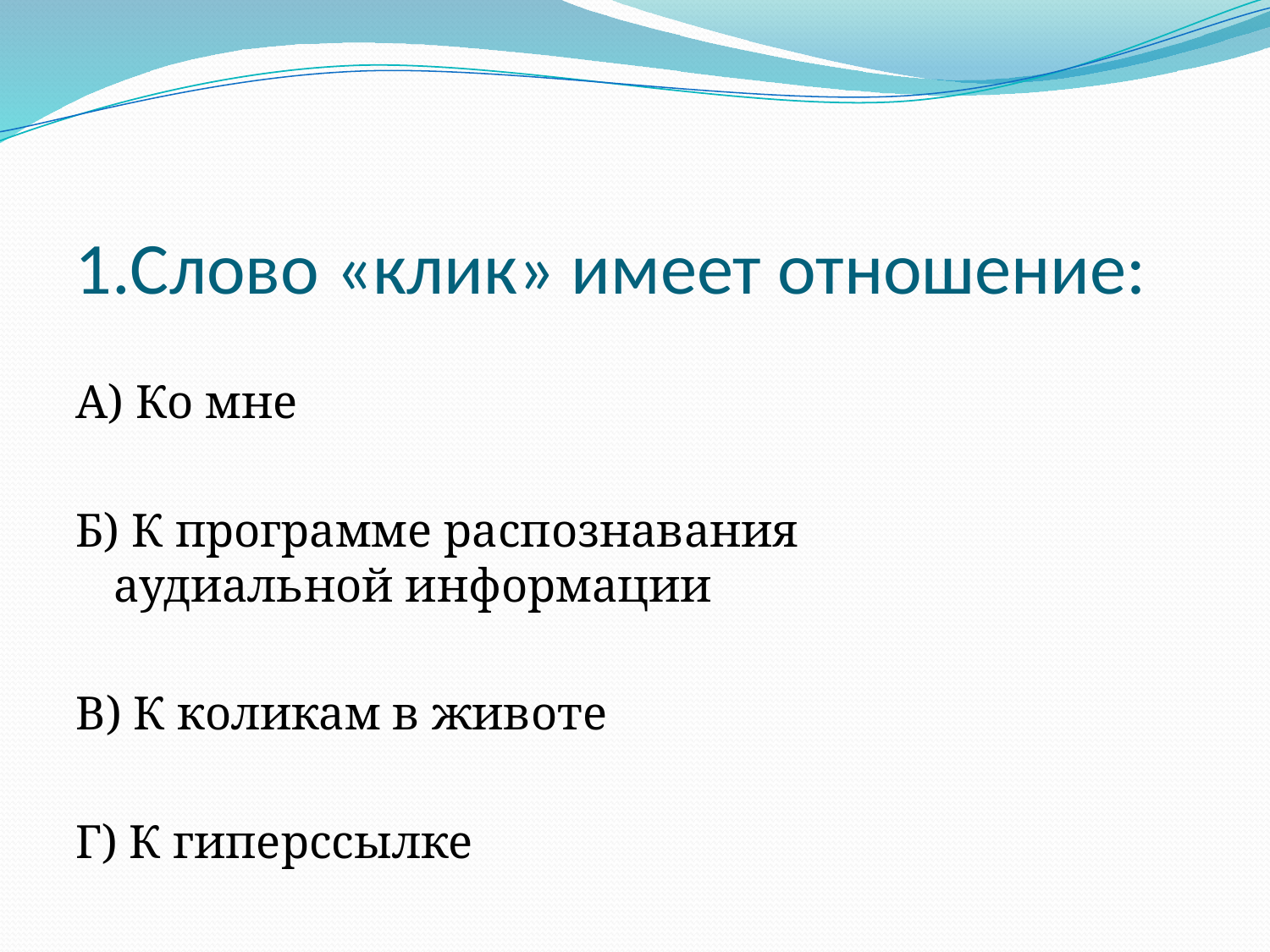

# 1.Слово «клик» имеет отношение:
А) Ко мне

Б) К программе распознавания аудиальной информации

В) К коликам в животе

Г) К гиперссылке